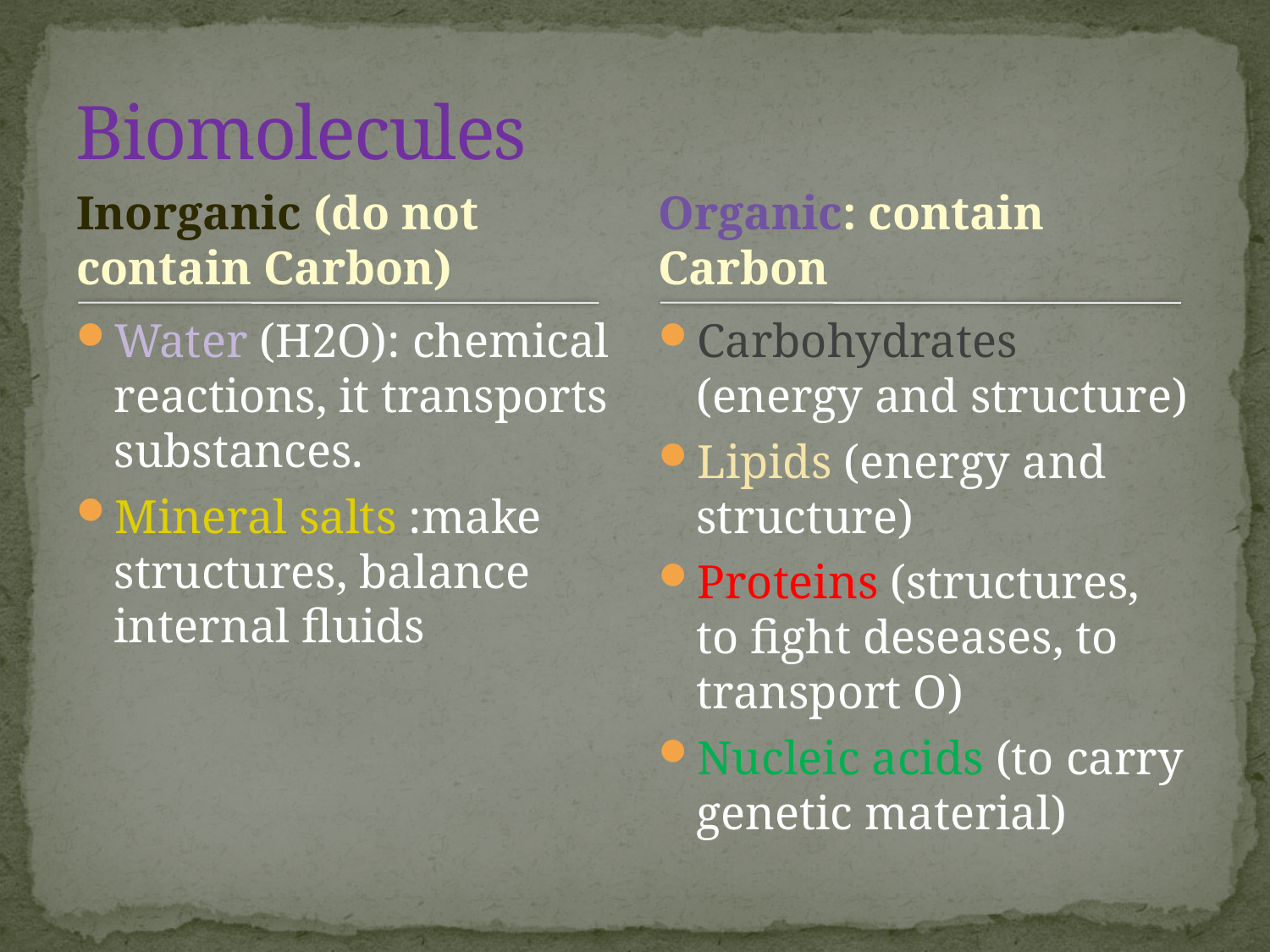

# Biomolecules
Inorganic (do not contain Carbon)
Organic: contain Carbon
Water (H2O): chemical reactions, it transports substances.
Mineral salts :make structures, balance internal fluids
Carbohydrates (energy and structure)
Lipids (energy and structure)
Proteins (structures, to fight deseases, to transport O)
Nucleic acids (to carry genetic material)